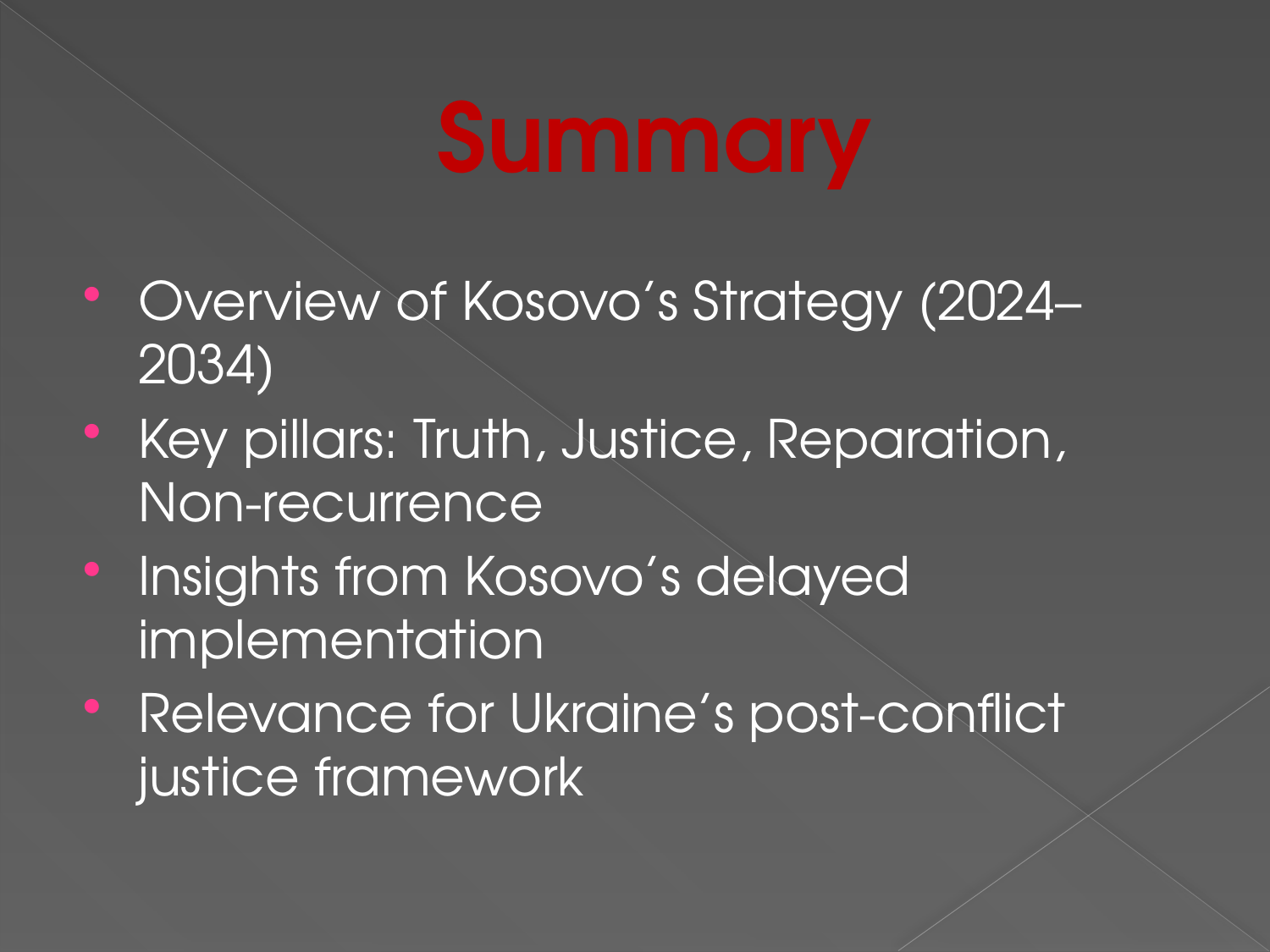

# Summary
Overview of Kosovo’s Strategy (2024–2034)
Key pillars: Truth, Justice, Reparation, Non-recurrence
Insights from Kosovo’s delayed implementation
Relevance for Ukraine’s post-conflict justice framework